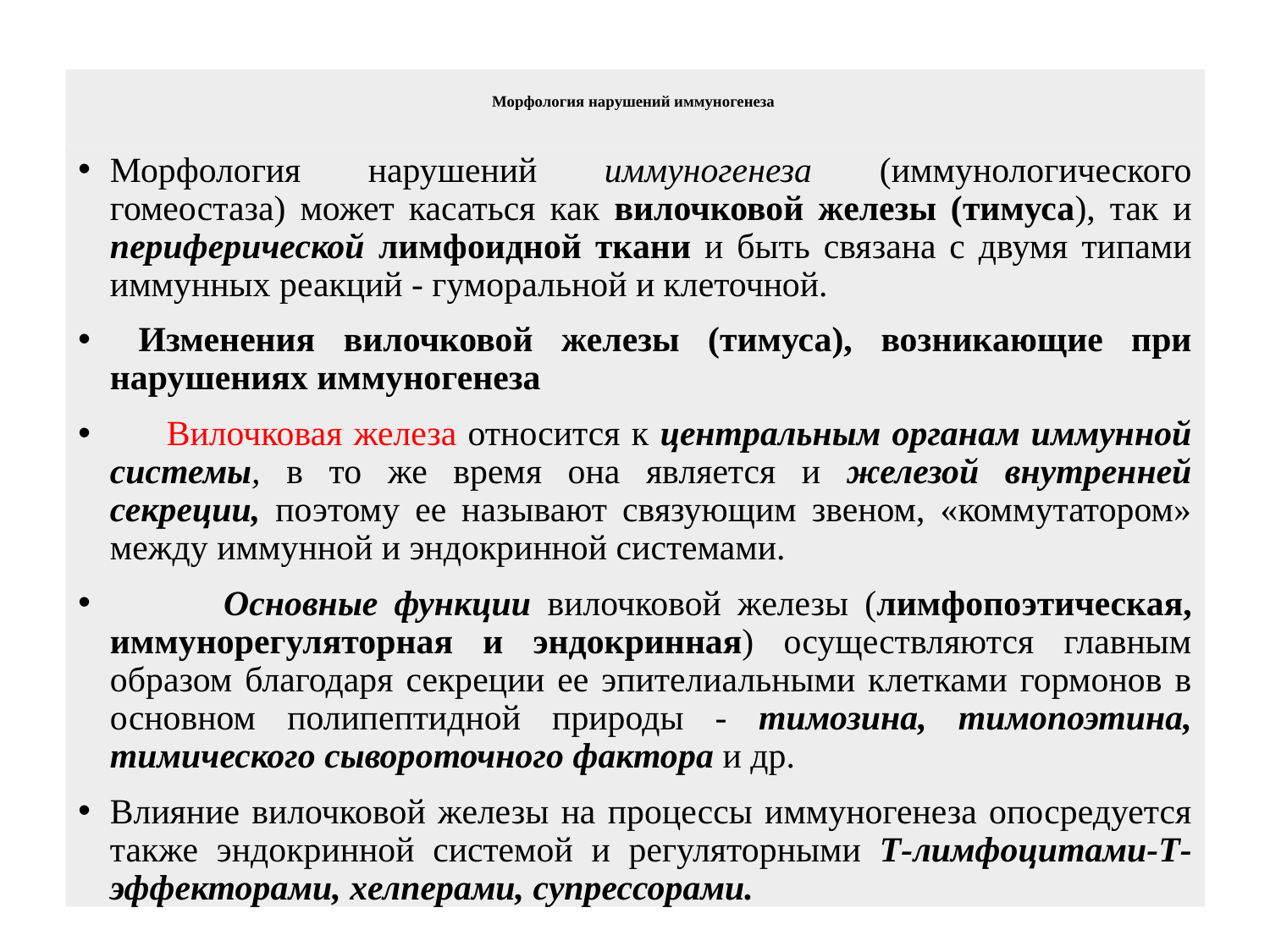

# Морфология нарушений иммуногенеза
Морфология нарушений иммуногенеза (иммунологического гомеостаза) может касаться как вилочковой железы (тимуса), так и периферической лимфоидной ткани и быть связана с двумя типами иммунных реакций - гуморальной и клеточной.
 Изменения вилочковой железы (тимуса), возникающие при нарушениях иммуногенеза
     Вилочковая железа относится к центральным органам иммунной системы, в то же время она является и железой внутренней секреции, поэтому ее называют связующим звеном, «коммутатором» между иммунной и эндокринной системами.
       Основные функции вилочковой железы (лимфопоэтическая, иммунорегуляторная и эндокринная) осуществляются главным образом благодаря секреции ее эпителиальными клетками гормонов в основном полипептидной природы - тимозина, тимопоэтина, тимического сывороточного фактора и др.
Влияние вилочковой железы на процессы иммуногенеза опосредуется также эндокринной системой и регуляторными Т-лимфоцитами-Т-эффекторами, хелперами, супрессорами.